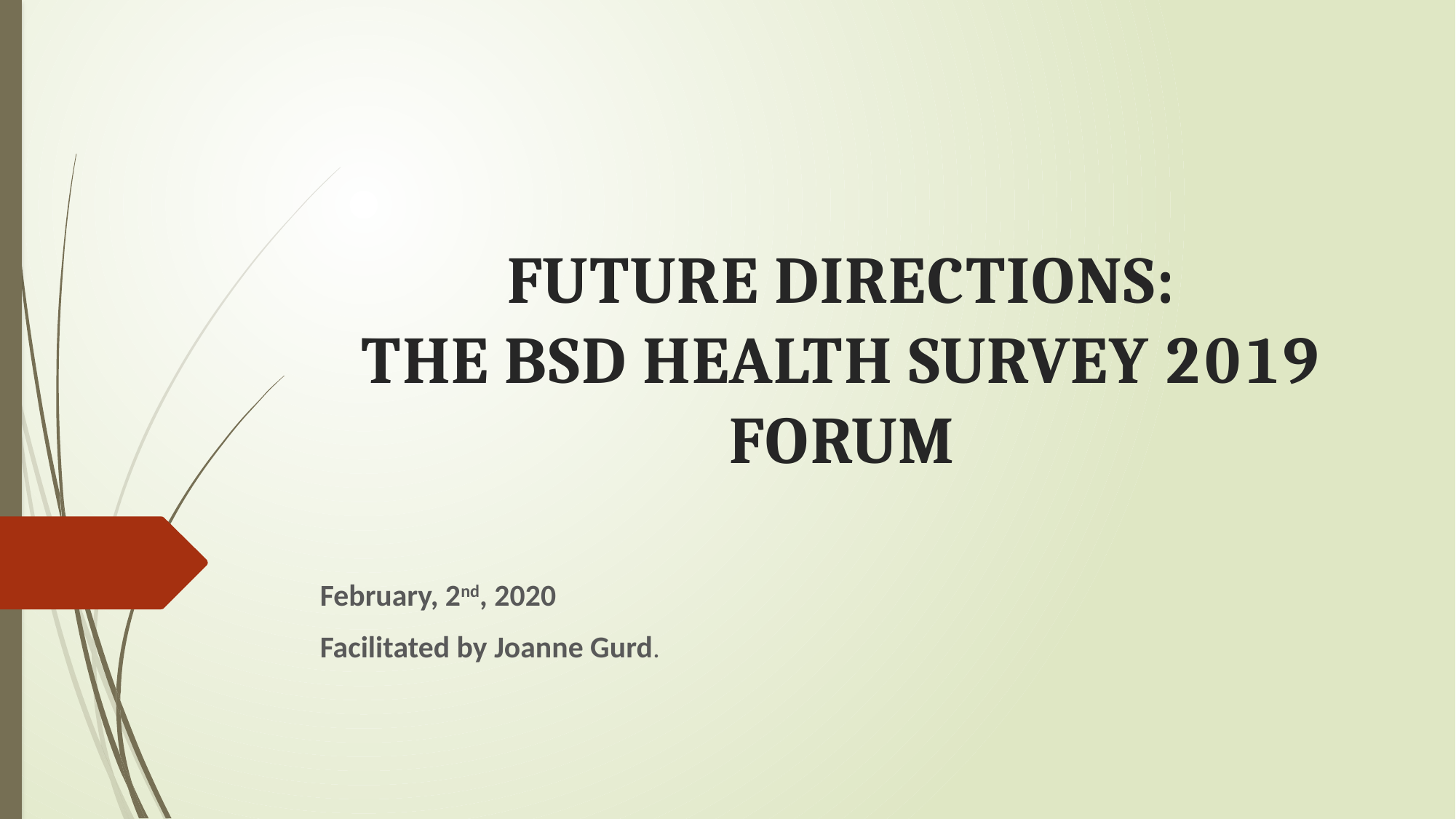

# FUTURE DIRECTIONS: THE BSD HEALTH SURVEY 2019 FORUM
February, 2nd, 2020
Facilitated by Joanne Gurd.